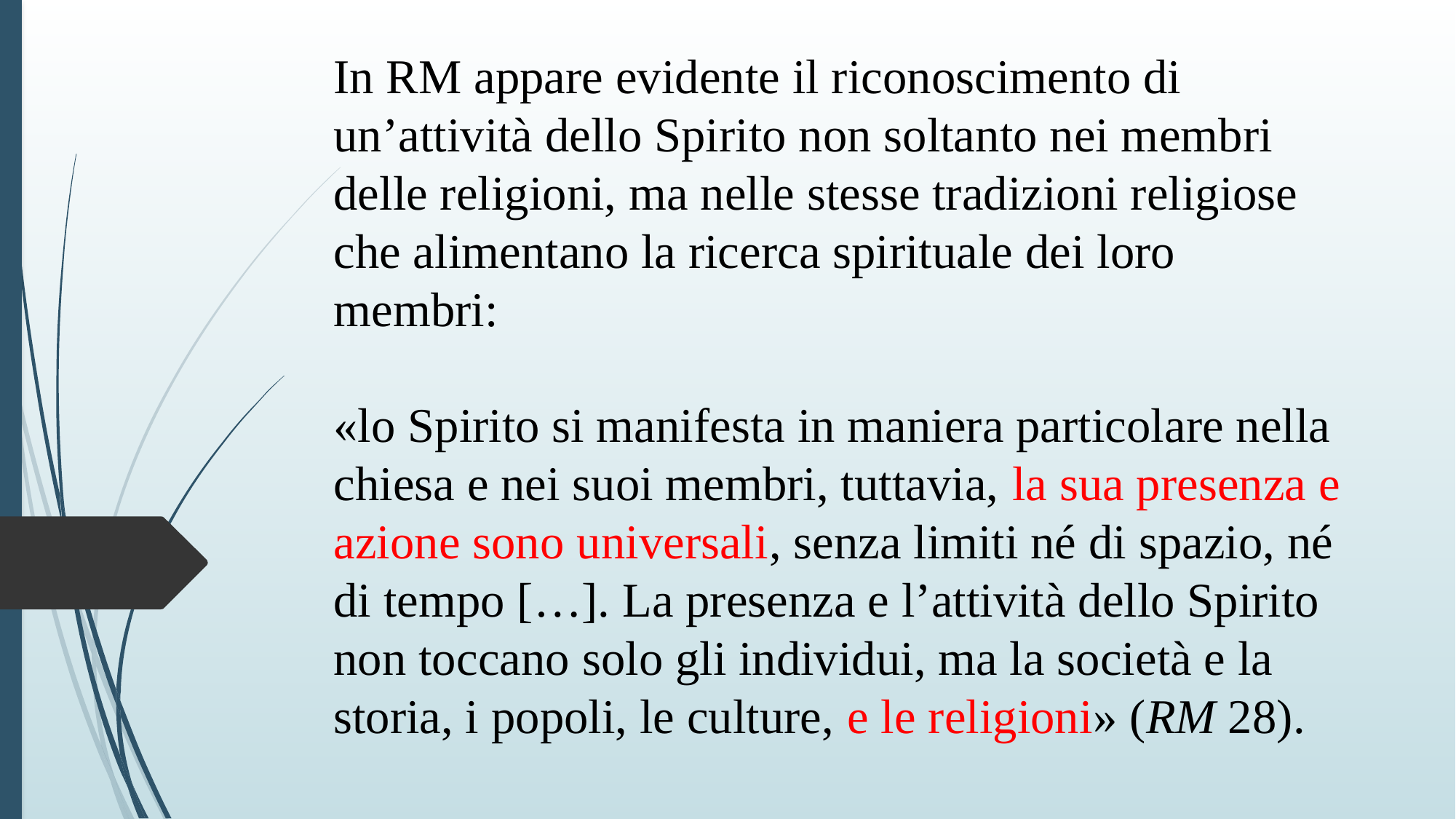

In RM appare evidente il riconoscimento di un’attività dello Spirito non soltanto nei membri delle religioni, ma nelle stesse tradizioni religiose che alimentano la ricerca spirituale dei loro membri:

«lo Spirito si manifesta in maniera particolare nella chiesa e nei suoi membri, tuttavia, la sua presenza e azione sono universali, senza limiti né di spazio, né di tempo […]. La presenza e l’attività dello Spirito non toccano solo gli individui, ma la società e la storia, i popoli, le culture, e le religioni» (RM 28).